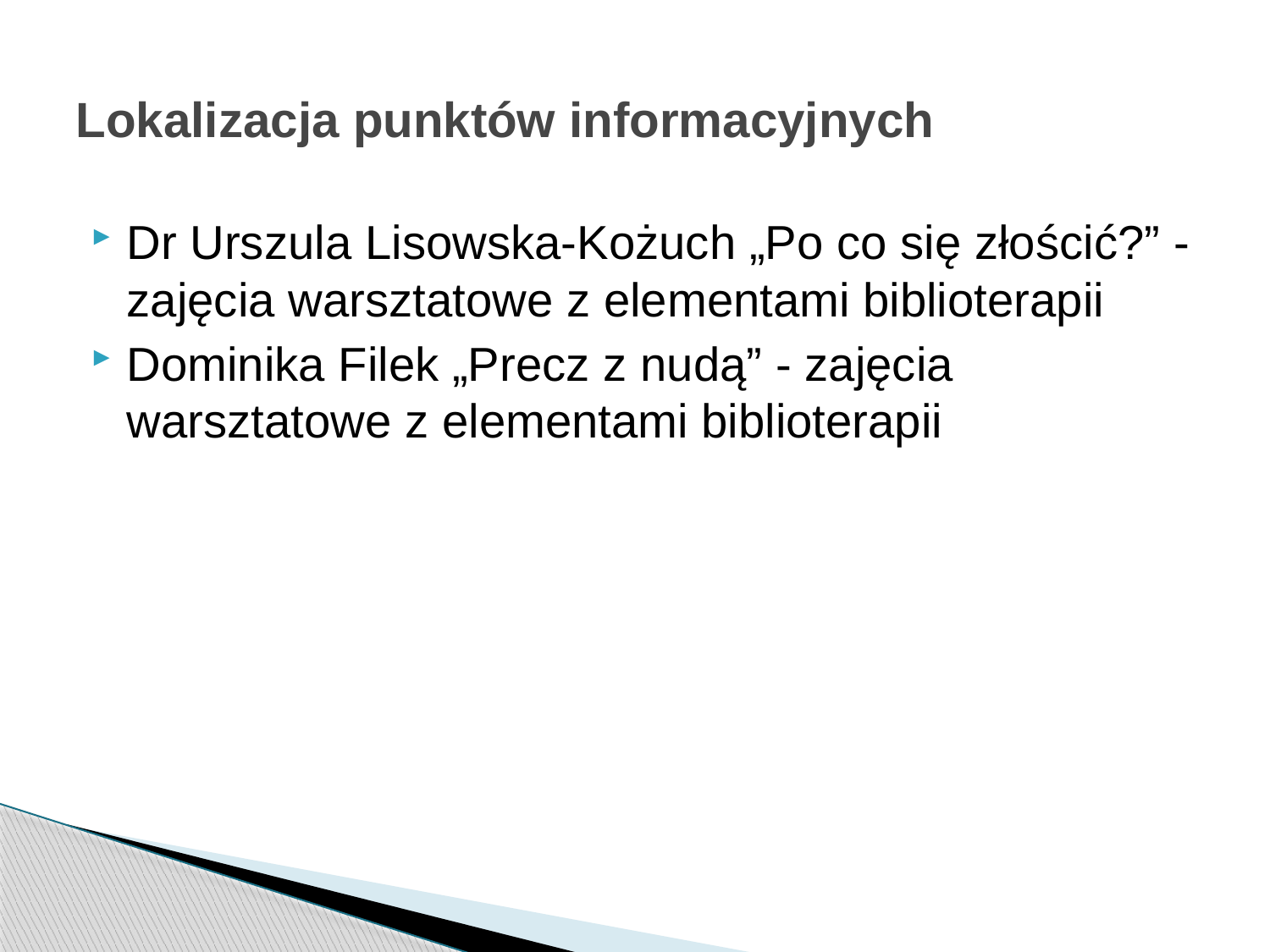

# Lokalizacja punktów informacyjnych
Dr Urszula Lisowska-Kożuch „Po co się złościć?” - zajęcia warsztatowe z elementami biblioterapii
Dominika Filek „Precz z nudą” - zajęcia warsztatowe z elementami biblioterapii